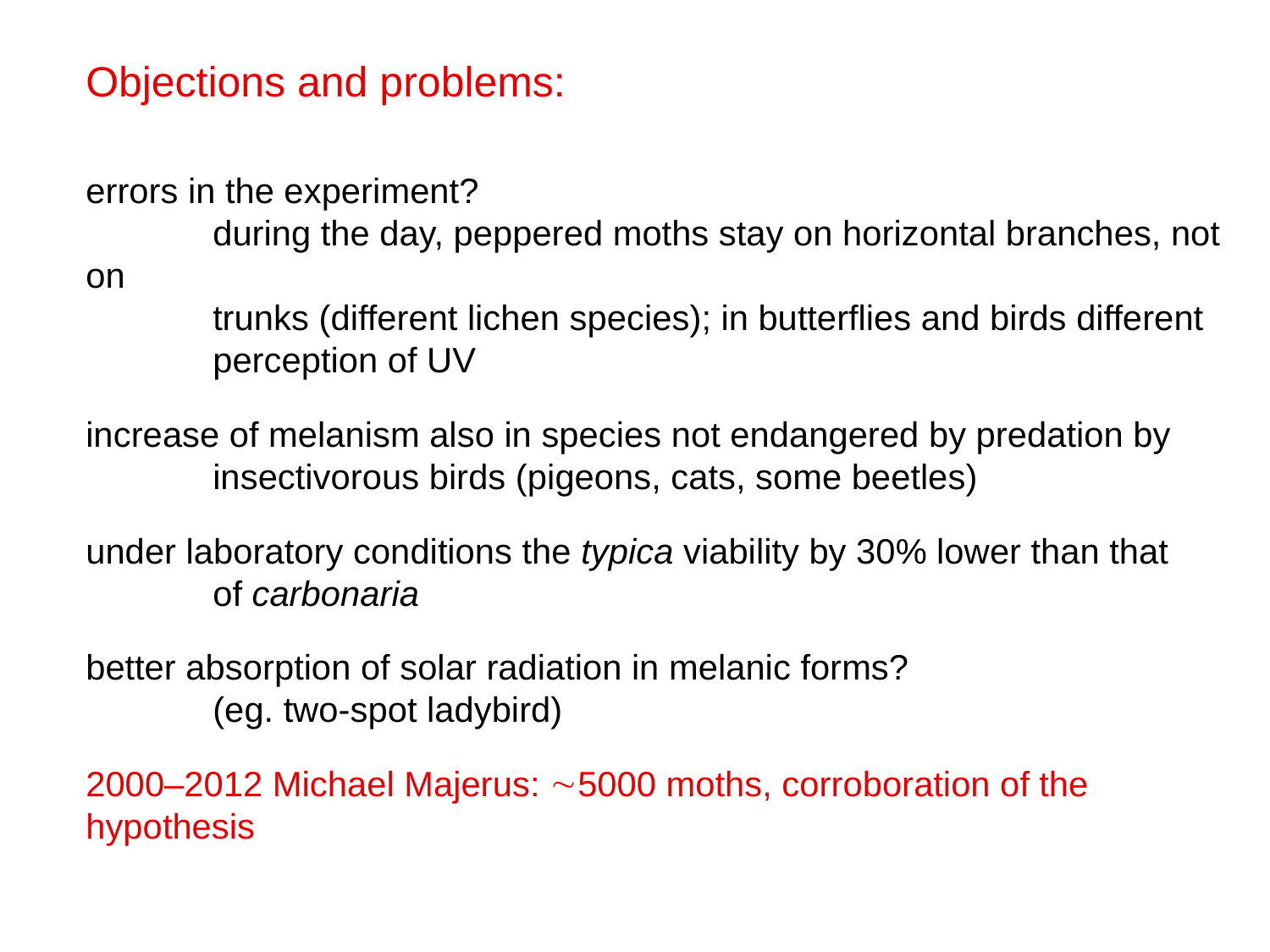

Objections and problems:
errors in the experiment?
	during the day, peppered moths stay on horizontal branches, not on
	trunks (different lichen species); in butterflies and birds different
	perception of UV
increase of melanism also in species not endangered by predation by
	insectivorous birds (pigeons, cats, some beetles)
under laboratory conditions the typica viability by 30% lower than that
	of carbonaria
better absorption of solar radiation in melanic forms?
	(eg. two-spot ladybird)
2000–2012 Michael Majerus: ∼5000 moths, corroboration of the 	hypothesis